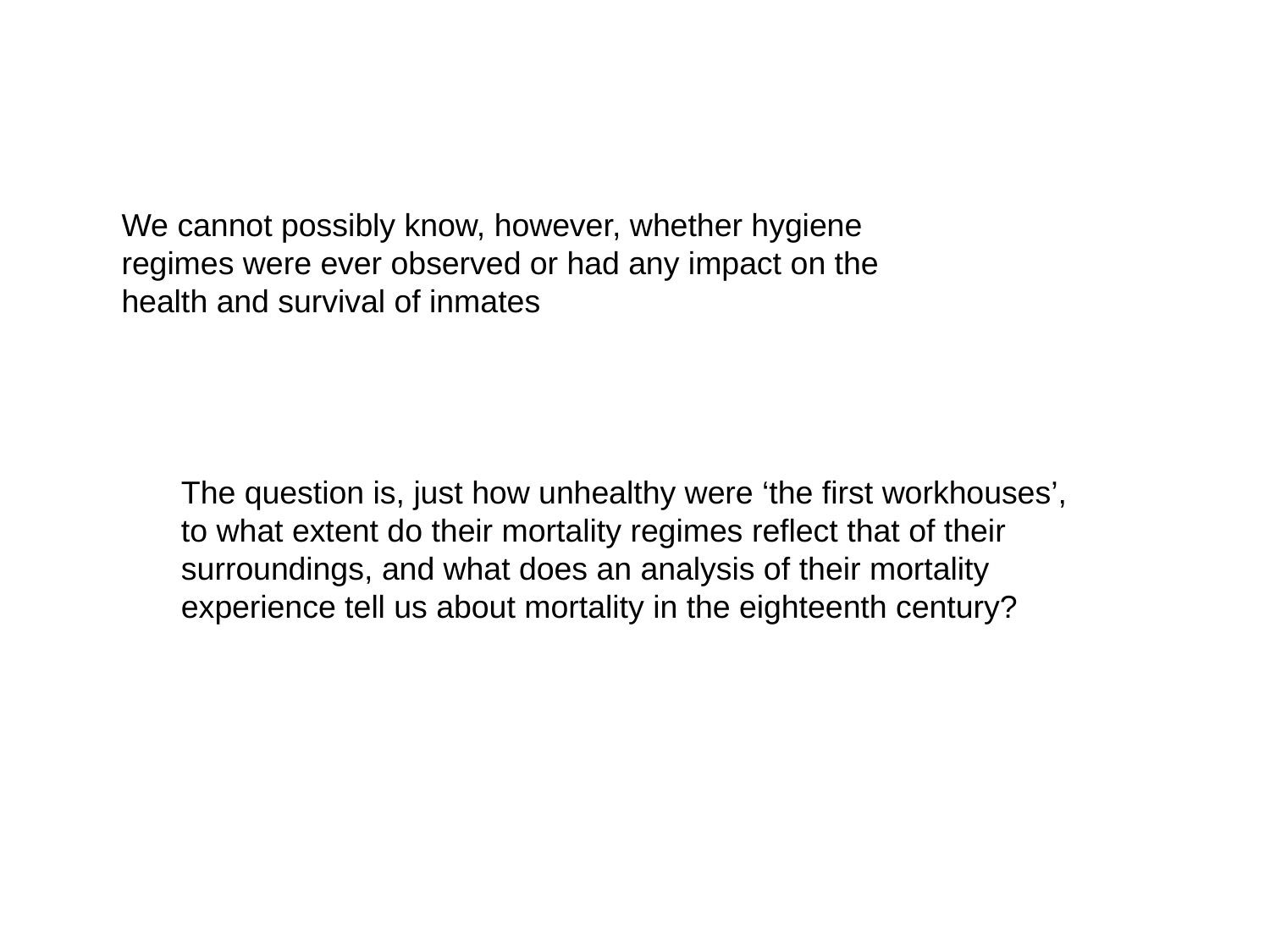

We cannot possibly know, however, whether hygiene regimes were ever observed or had any impact on the health and survival of inmates
The question is, just how unhealthy were ‘the first workhouses’, to what extent do their mortality regimes reflect that of their surroundings, and what does an analysis of their mortality experience tell us about mortality in the eighteenth century?